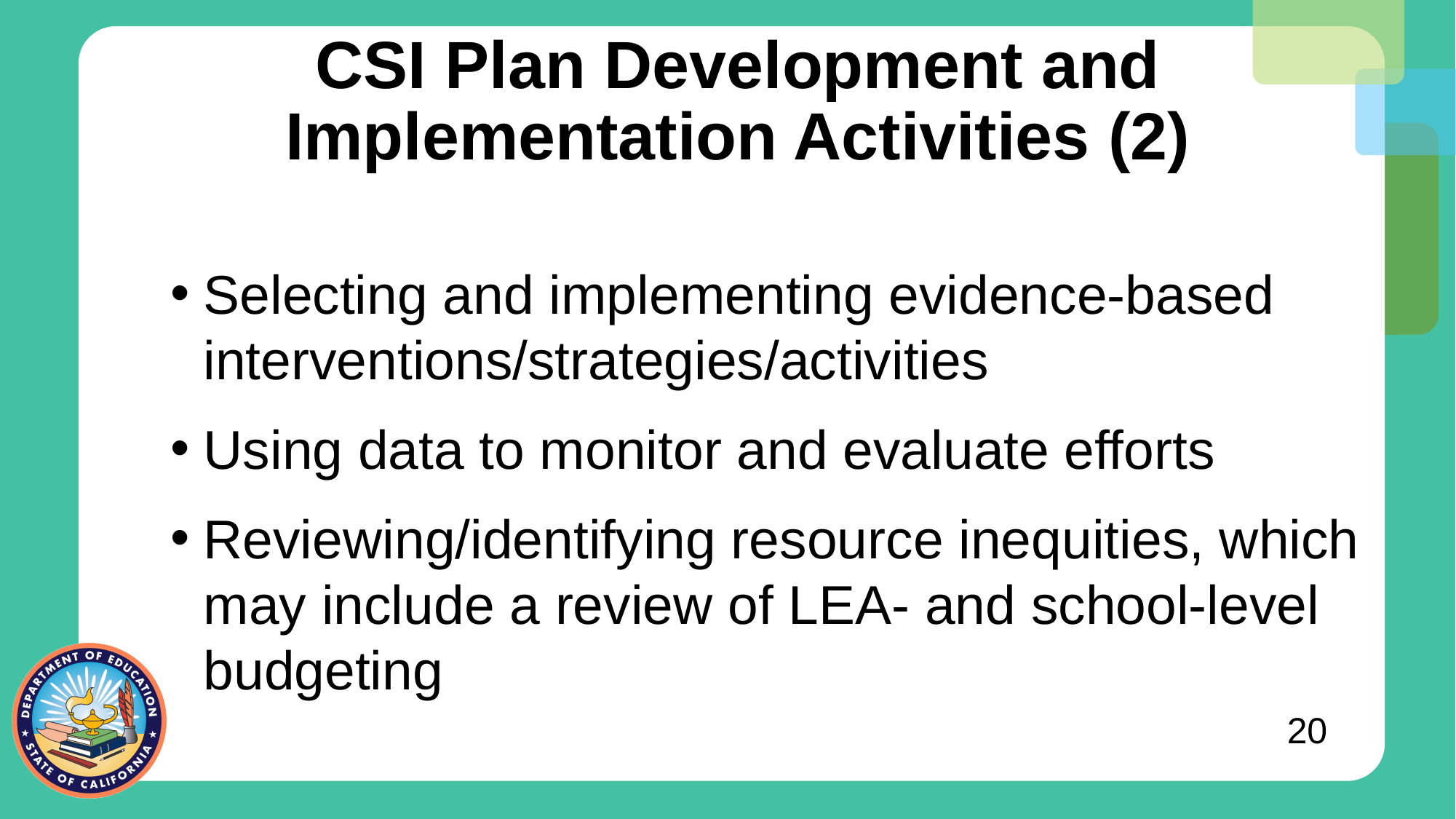

# CSI Plan Development and Implementation Activities (2)

Selecting and implementing evidence-based interventions/strategies/activities
Using data to monitor and evaluate efforts
Reviewing/identifying resource inequities, which may include a review of LEA- and school-level budgeting

20